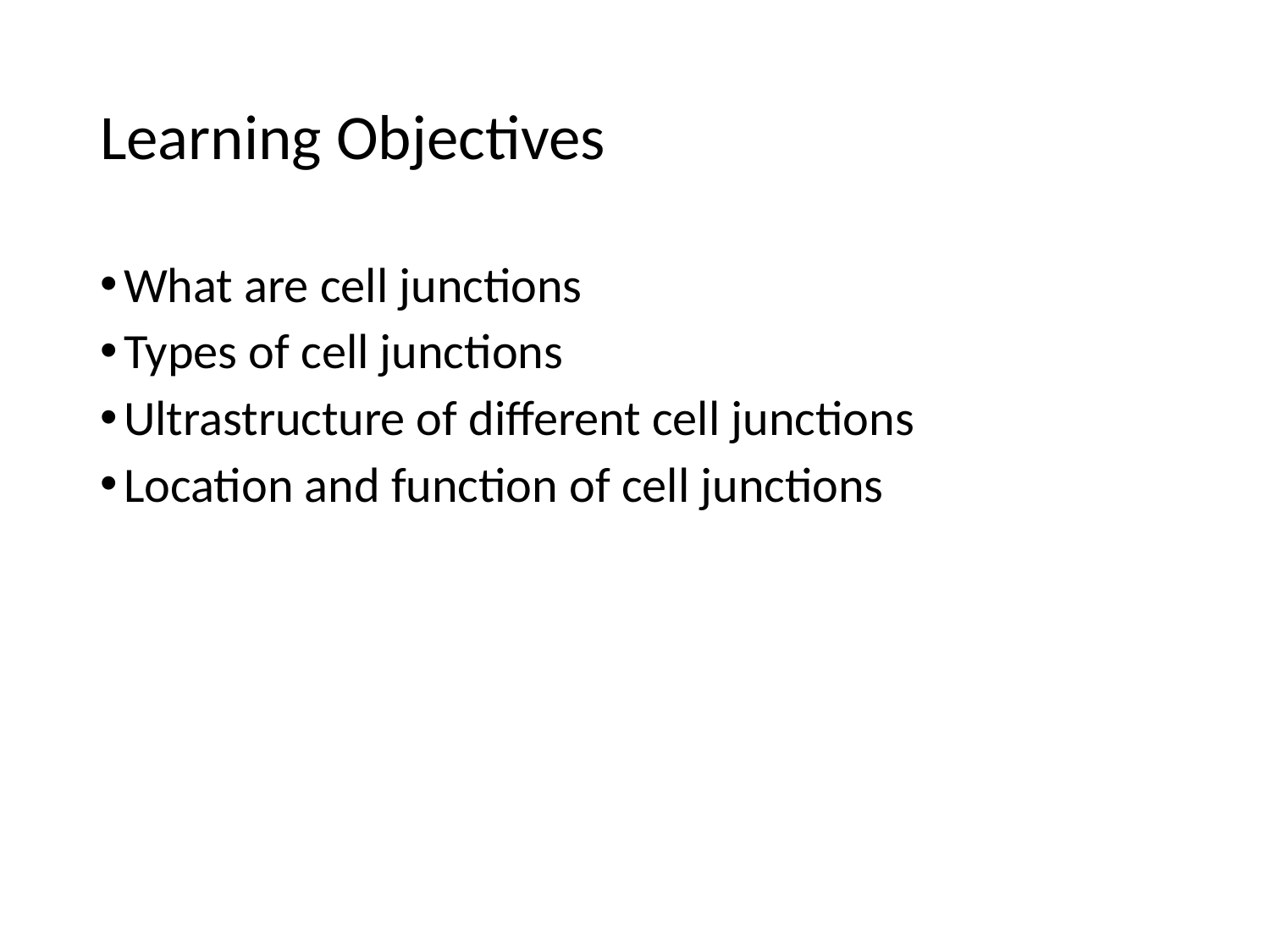

# Learning Objectives
What are cell junctions
Types of cell junctions
Ultrastructure of different cell junctions
Location and function of cell junctions